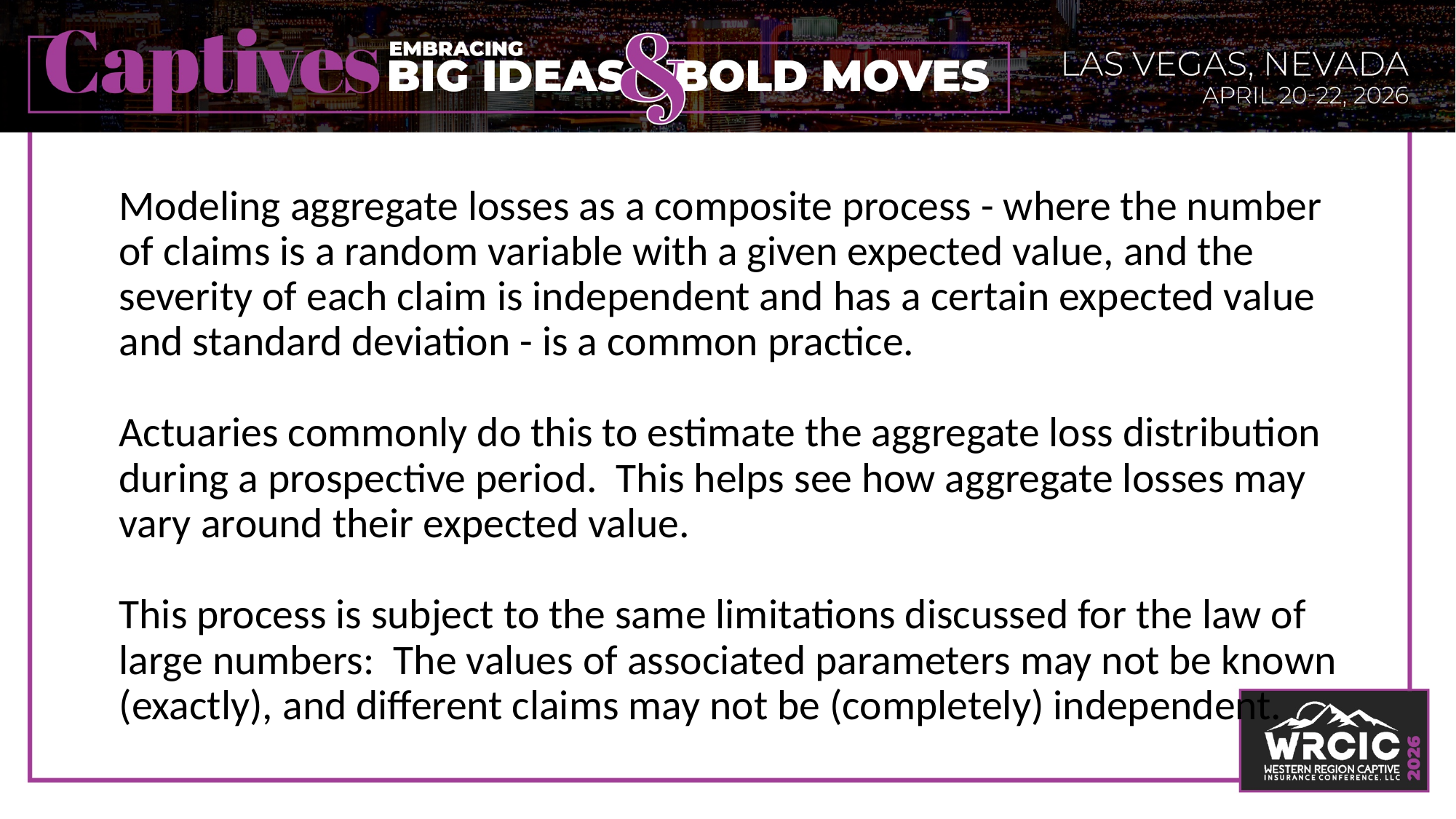

Modeling aggregate losses as a composite process - where the number of claims is a random variable with a given expected value, and the severity of each claim is independent and has a certain expected value and standard deviation - is a common practice.

Actuaries commonly do this to estimate the aggregate loss distribution during a prospective period.  This helps see how aggregate losses may vary around their expected value.

This process is subject to the same limitations discussed for the law of large numbers:  The values of associated parameters may not be known (exactly), and different claims may not be (completely) independent.